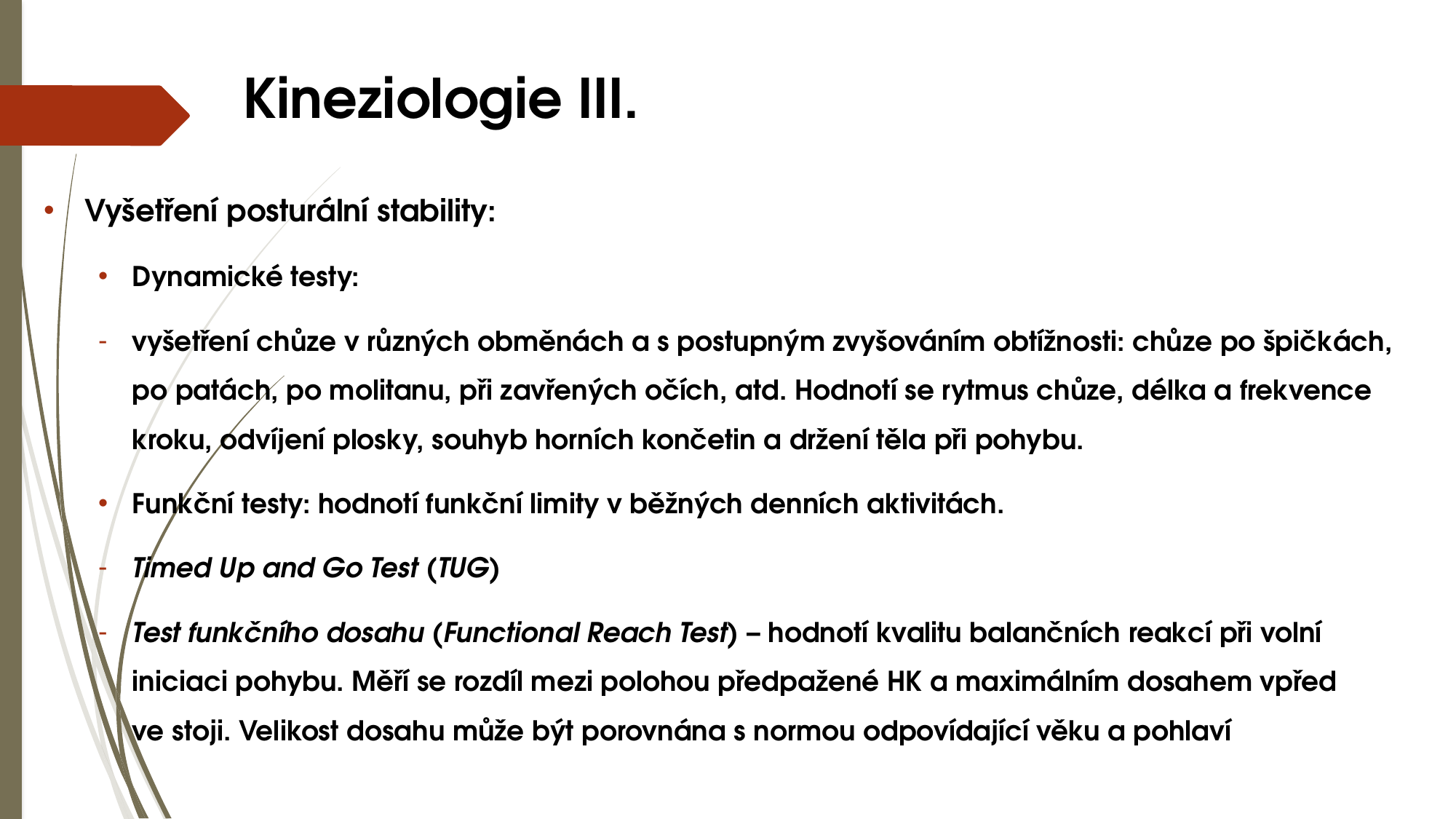

# Kineziologie III.
Vyšetření posturální stability:
Dynamické testy:
vyšetření chůze v různých obměnách a s postupným zvyšováním obtížnosti: chůze po špičkách, po patách, po molitanu, při zavřených očích, atd. Hodnotí se rytmus chůze, délka a frekvence kroku, odvíjení plosky, souhyb horních končetin a držení těla při pohybu.
Funkční testy: hodnotí funkční limity v běžných denních aktivitách.
Timed Up and Go Test (TUG)
Test funkčního dosahu (Functional Reach Test) – hodnotí kvalitu balančních reakcí při volní iniciaci pohybu. Měří se rozdíl mezi polohou předpažené HK a maximálním dosahem vpřed
ve stoji. Velikost dosahu může být porovnána s normou odpovídající věku a pohlaví